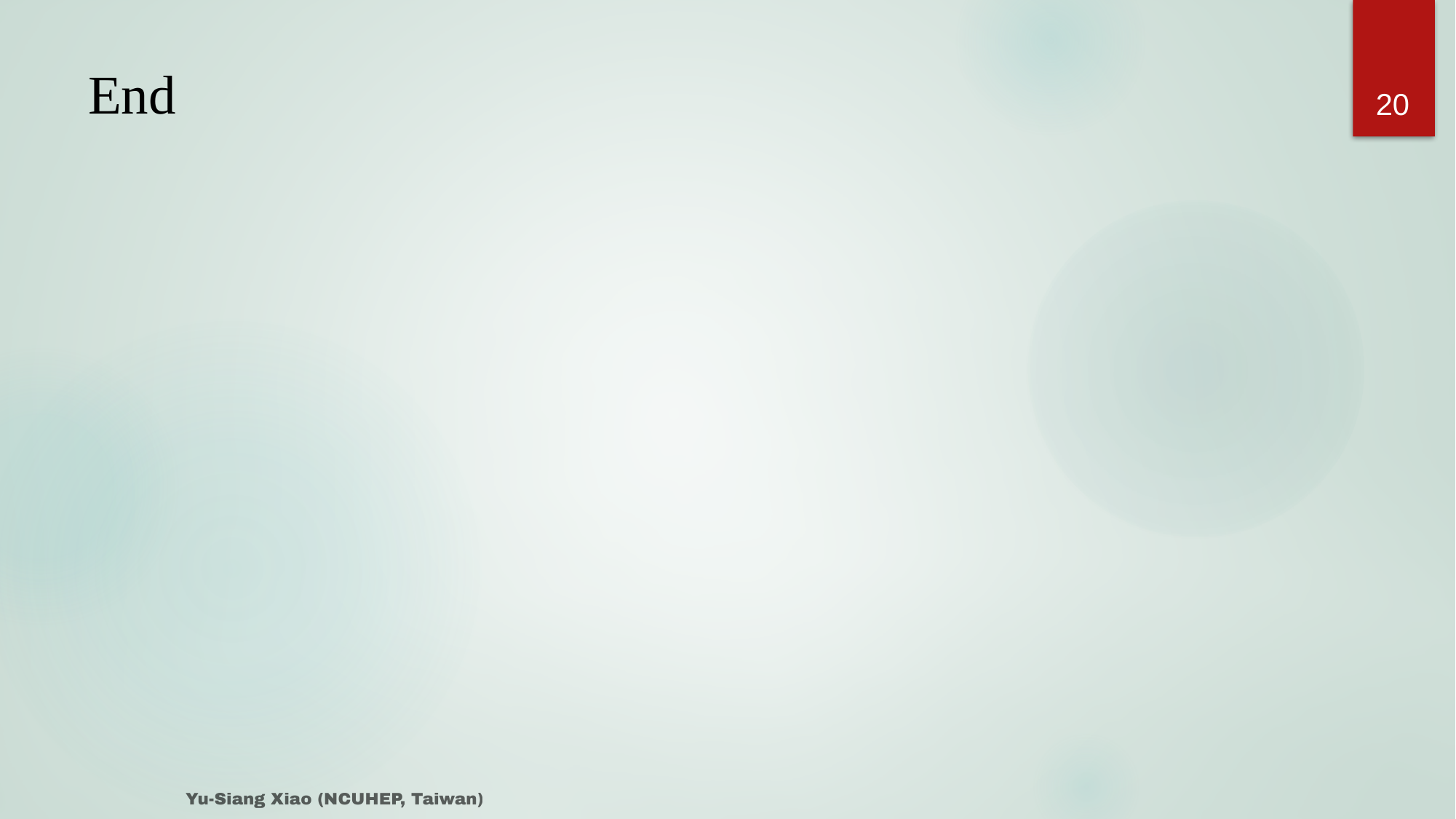

20
# End

Yu-Siang Xiao (NCUHEP, Taiwan)